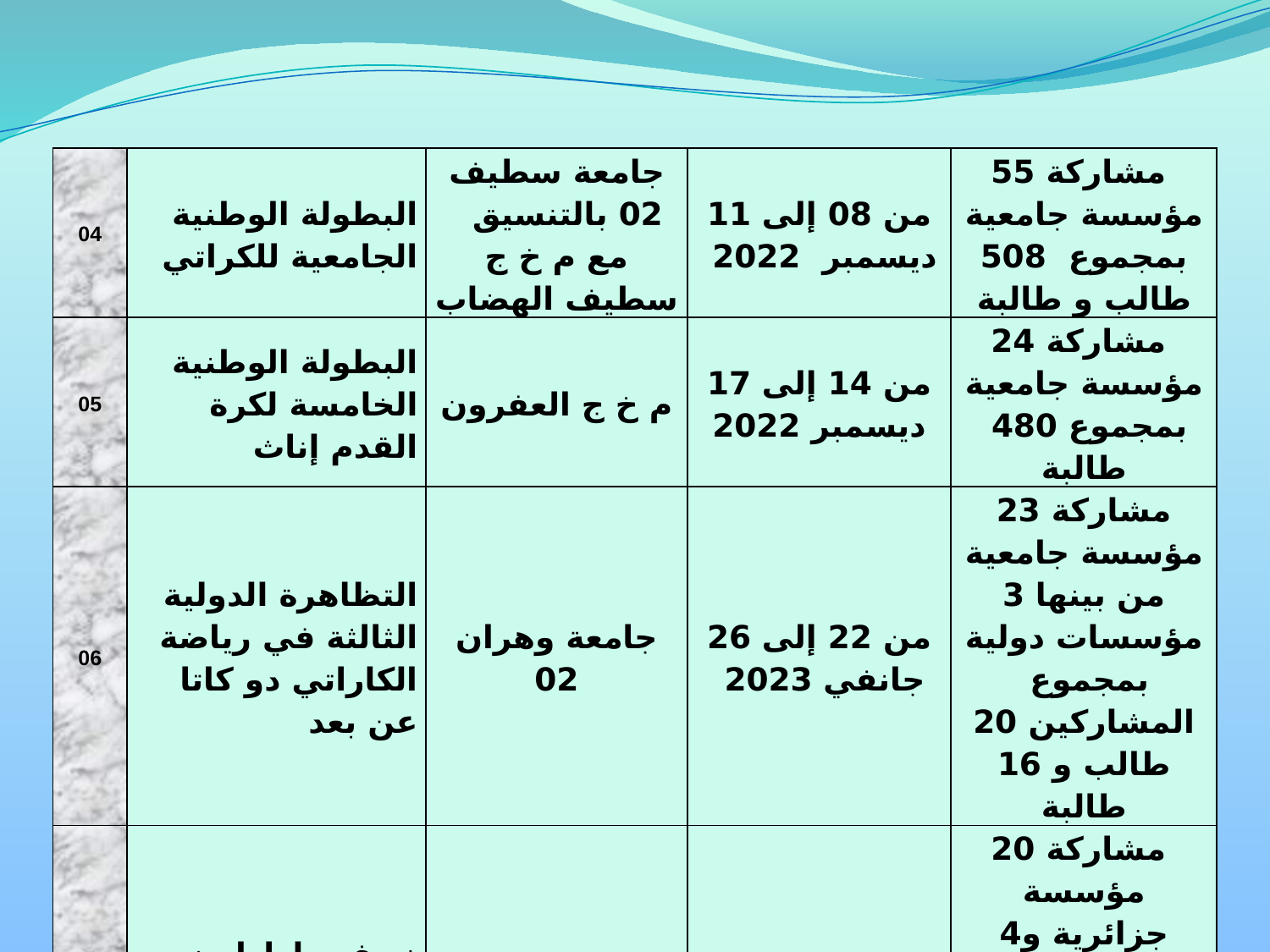

| 04 | البطولة الوطنية الجامعية للكراتي | جامعة سطيف 02 بالتنسيق مع م خ ج سطيف الهضاب | من 08 إلى 11 ديسمبر 2022 | مشاركة 55 مؤسسة جامعية بمجموع 508 طالب و طالبة |
| --- | --- | --- | --- | --- |
| 05 | البطولة الوطنية الخامسة لكرة القدم إناث | م خ ج العفرون | من 14 إلى 17 ديسمبر 2022 | مشاركة 24 مؤسسة جامعية بمجموع 480 طالبة |
| 06 | التظاهرة الدولية الثالثة في رياضة الكاراتي دو كاتا عن بعد | جامعة وهران 02 | من 22 إلى 26 جانفي 2023 | مشاركة 23 مؤسسة جامعية من بينها 3 مؤسسات دولية بمجموع المشاركين 20 طالب و 16 طالبة |
| 07 | نصف ماراطون جزائري تونسي "ساقية سيدي يوسف" | جامعة سوق أهراس | يوم 08 فيفري 2023 | مشاركة 20 مؤسسة جزائرية و4 تونسية ومشاركة 102 طلبة الوفد الجزائري و41 من الوفد التونسي |